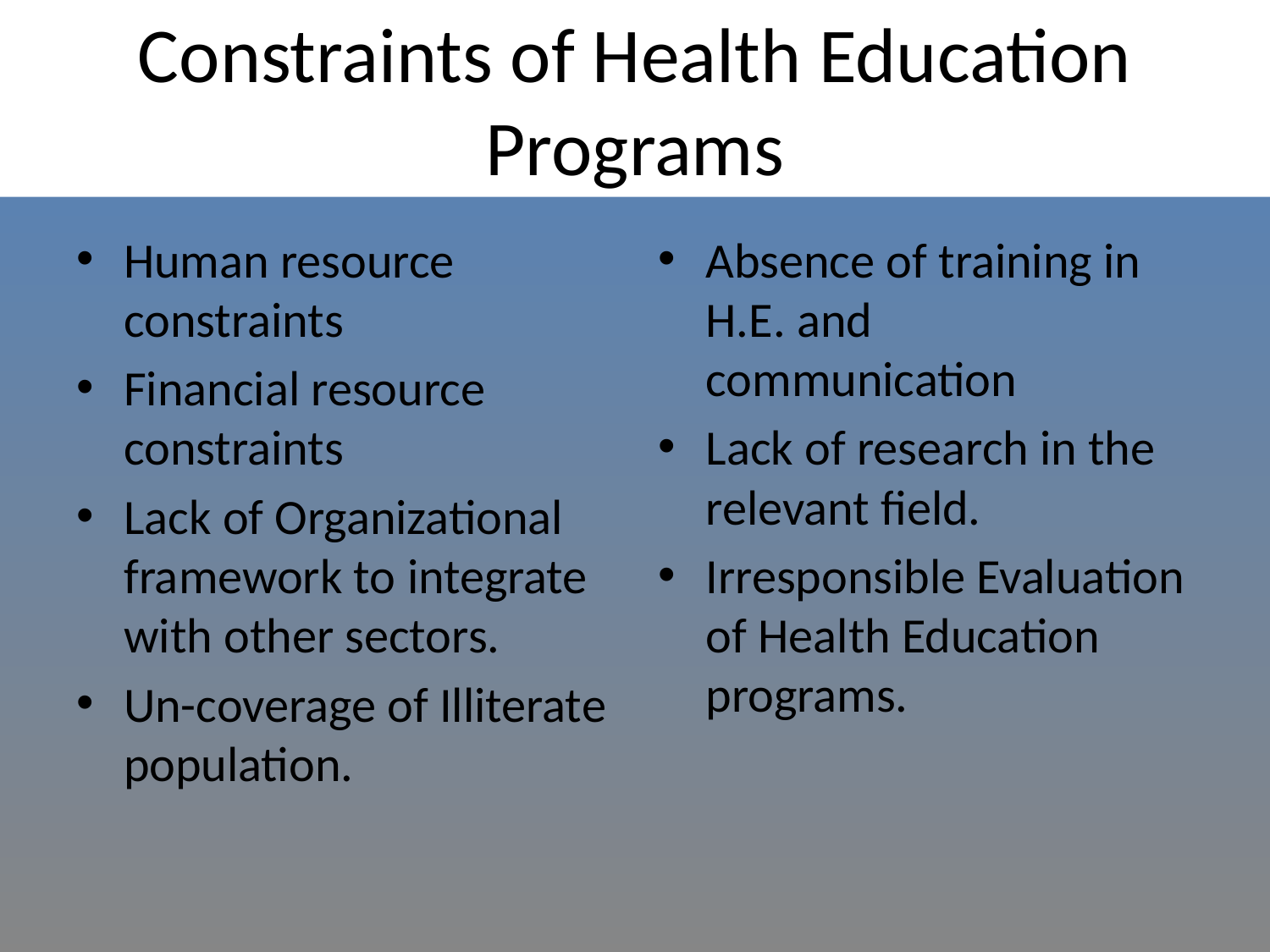

# Constraints of Health Education Programs
Human resource constraints
Financial resource constraints
Lack of Organizational framework to integrate with other sectors.
Un-coverage of Illiterate population.
Absence of training in H.E. and communication
Lack of research in the relevant field.
Irresponsible Evaluation of Health Education programs.